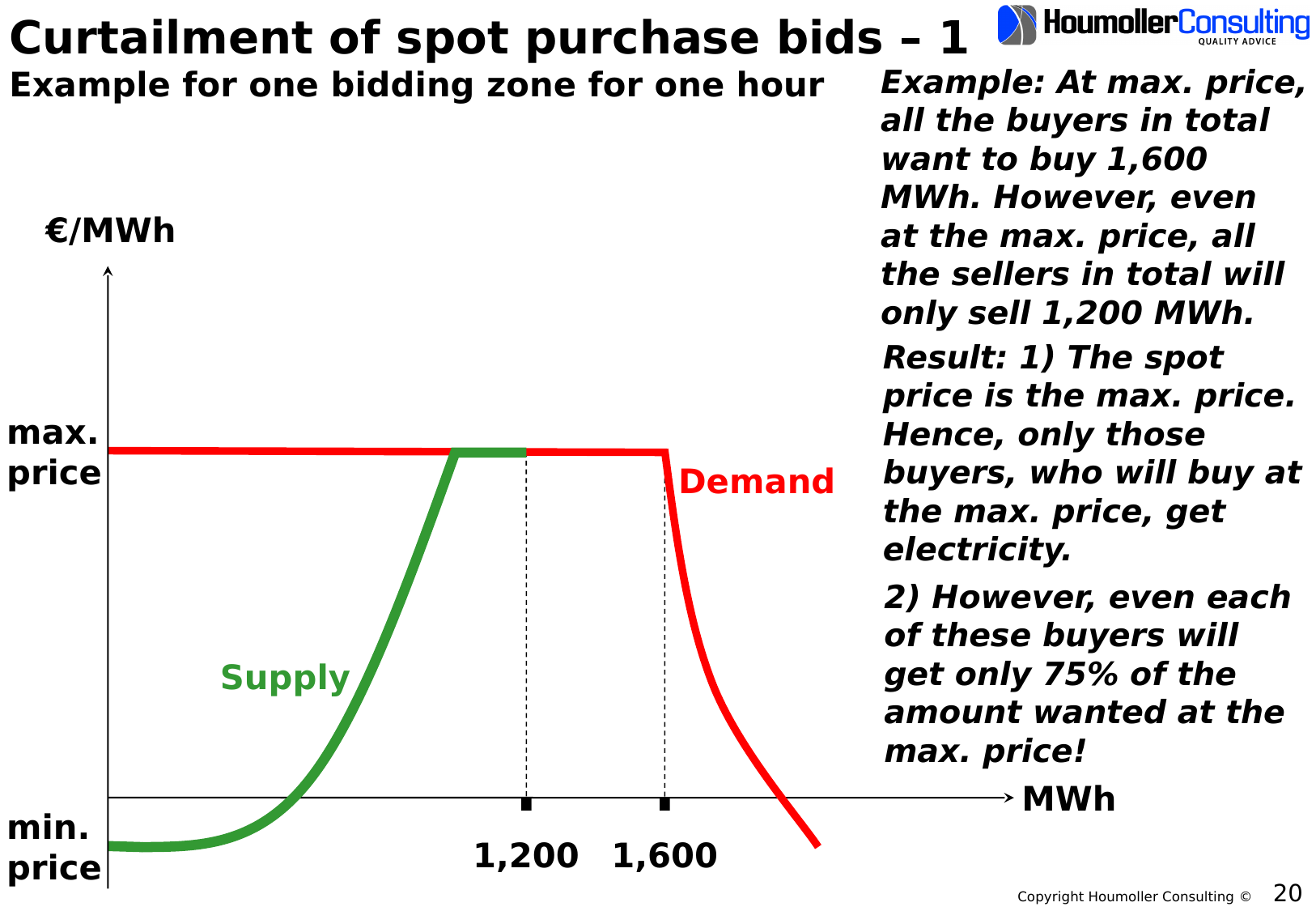

# Curtailment of spot purchase bids – 1 Example for one bidding zone for one hour
Example: At max. price,
all the buyers in total
want to buy 1,600
MWh. However, even
at the max. price, all
the sellers in total will
only sell 1,200 MWh.
€/MWh

Result: 1) The spot
price is the max. price.
Hence, only those
buyers, who will buy at
the max. price, get
electricity.
max.
price

Demand

Supply

1,200

1,600
2) However, even each
of these buyers will
get only 75% of the
amount wanted at the
max. price!
MWh

min.
price
23 Aug. 2023
20